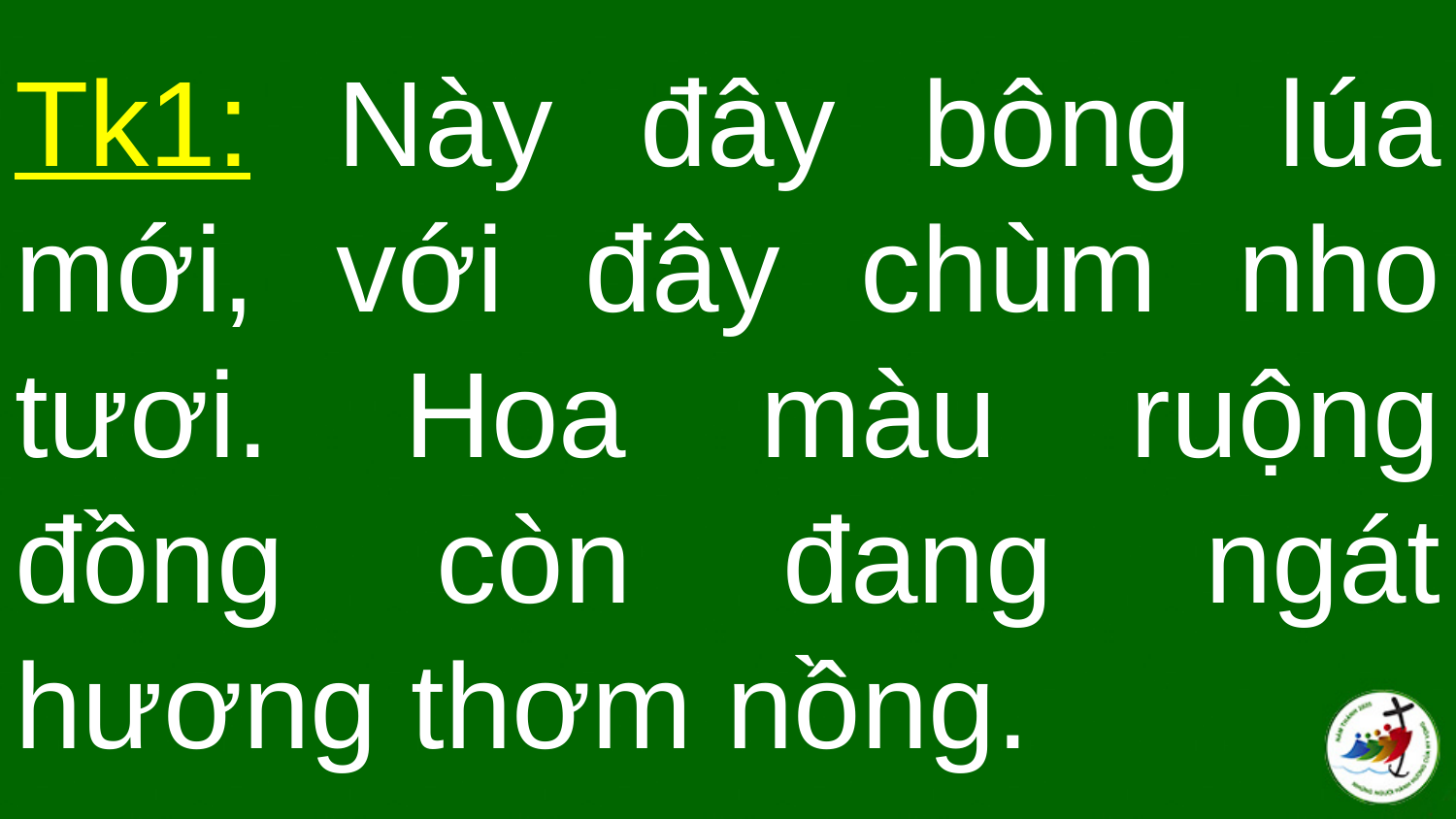

# Tk1: Này đây bông lúa mới, với đây chùm nho tươi. Hoa màu ruộng đồng còn đang ngát hương thơm nồng.